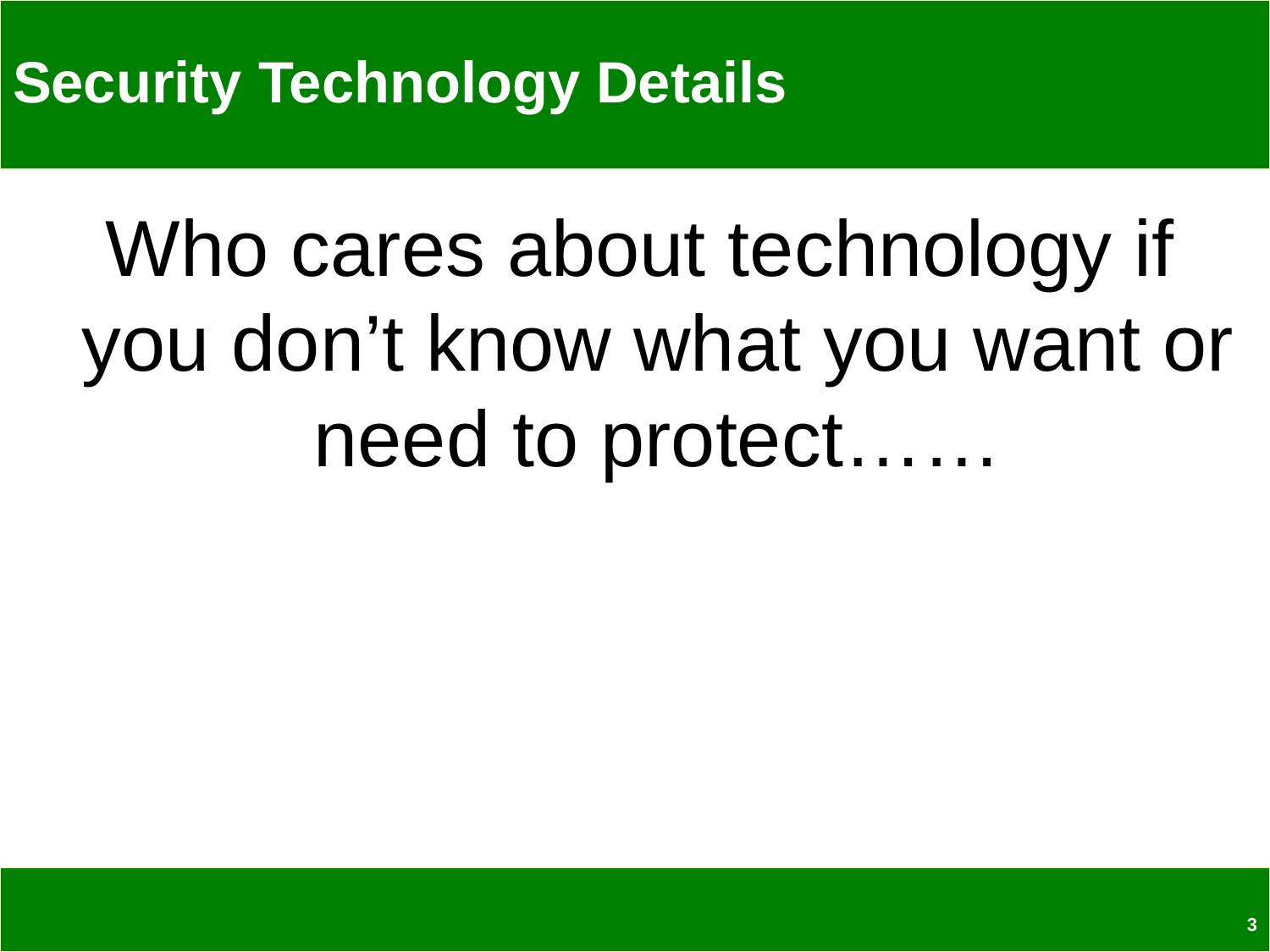

# Security Technology Details
Who cares about technology if you don’t know what you want or need to protect……

3